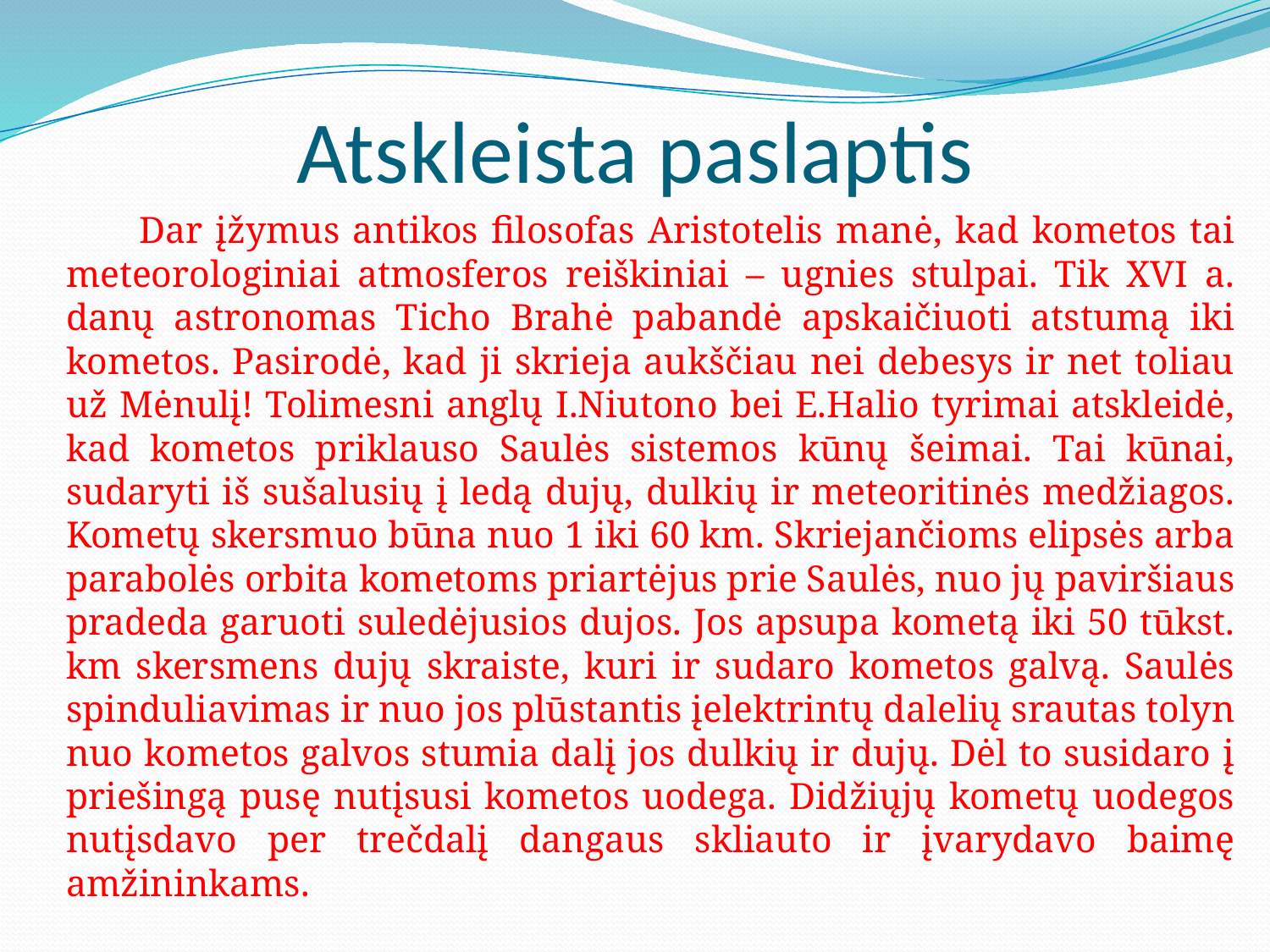

# Atskleista paslaptis
        Dar įžymus antikos filosofas Aristotelis manė, kad kometos tai meteorologiniai atmosferos reiškiniai – ugnies stulpai. Tik XVI a. danų astronomas Ticho Brahė pabandė apskaičiuoti atstumą iki kometos. Pasirodė, kad ji skrieja aukščiau nei debesys ir net toliau už Mėnulį! Tolimesni anglų I.Niutono bei E.Halio tyrimai atskleidė, kad kometos priklauso Saulės sistemos kūnų šeimai. Tai kūnai, sudaryti iš sušalusių į ledą dujų, dulkių ir meteoritinės medžiagos. Kometų skersmuo būna nuo 1 iki 60 km. Skriejančioms elipsės arba parabolės orbita kometoms priartėjus prie Saulės, nuo jų paviršiaus pradeda garuoti suledėjusios dujos. Jos apsupa kometą iki 50 tūkst. km skersmens dujų skraiste, kuri ir sudaro kometos galvą. Saulės spinduliavimas ir nuo jos plūstantis įelektrintų dalelių srautas tolyn nuo kometos galvos stumia dalį jos dulkių ir dujų. Dėl to susidaro į priešingą pusę nutįsusi kometos uodega. Didžiųjų kometų uodegos nutįsdavo per trečdalį dangaus skliauto ir įvarydavo baimę amžininkams.